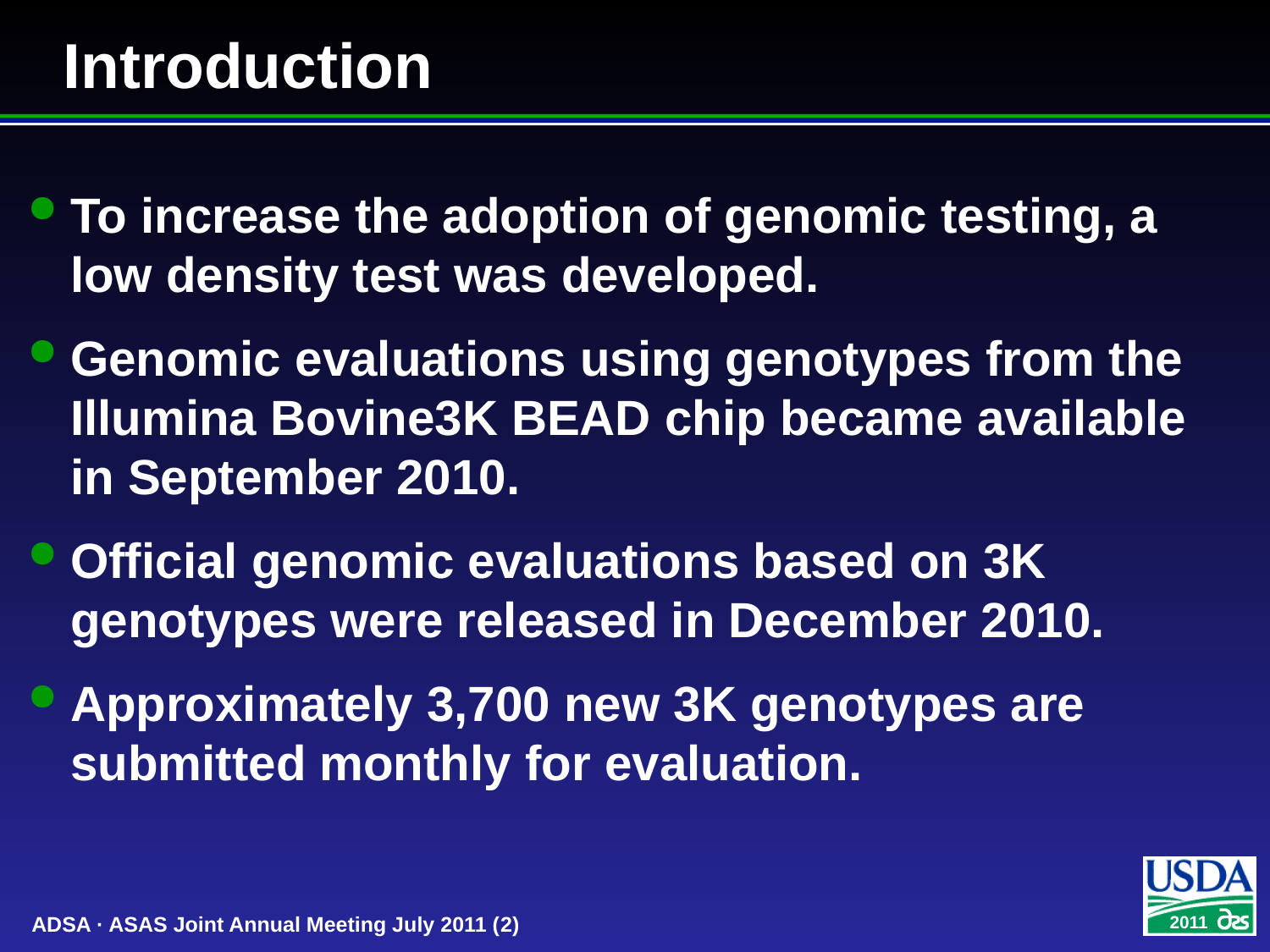

# Introduction
To increase the adoption of genomic testing, a low density test was developed.
Genomic evaluations using genotypes from the Illumina Bovine3K BEAD chip became available in September 2010.
Official genomic evaluations based on 3K genotypes were released in December 2010.
Approximately 3,700 new 3K genotypes are submitted monthly for evaluation.